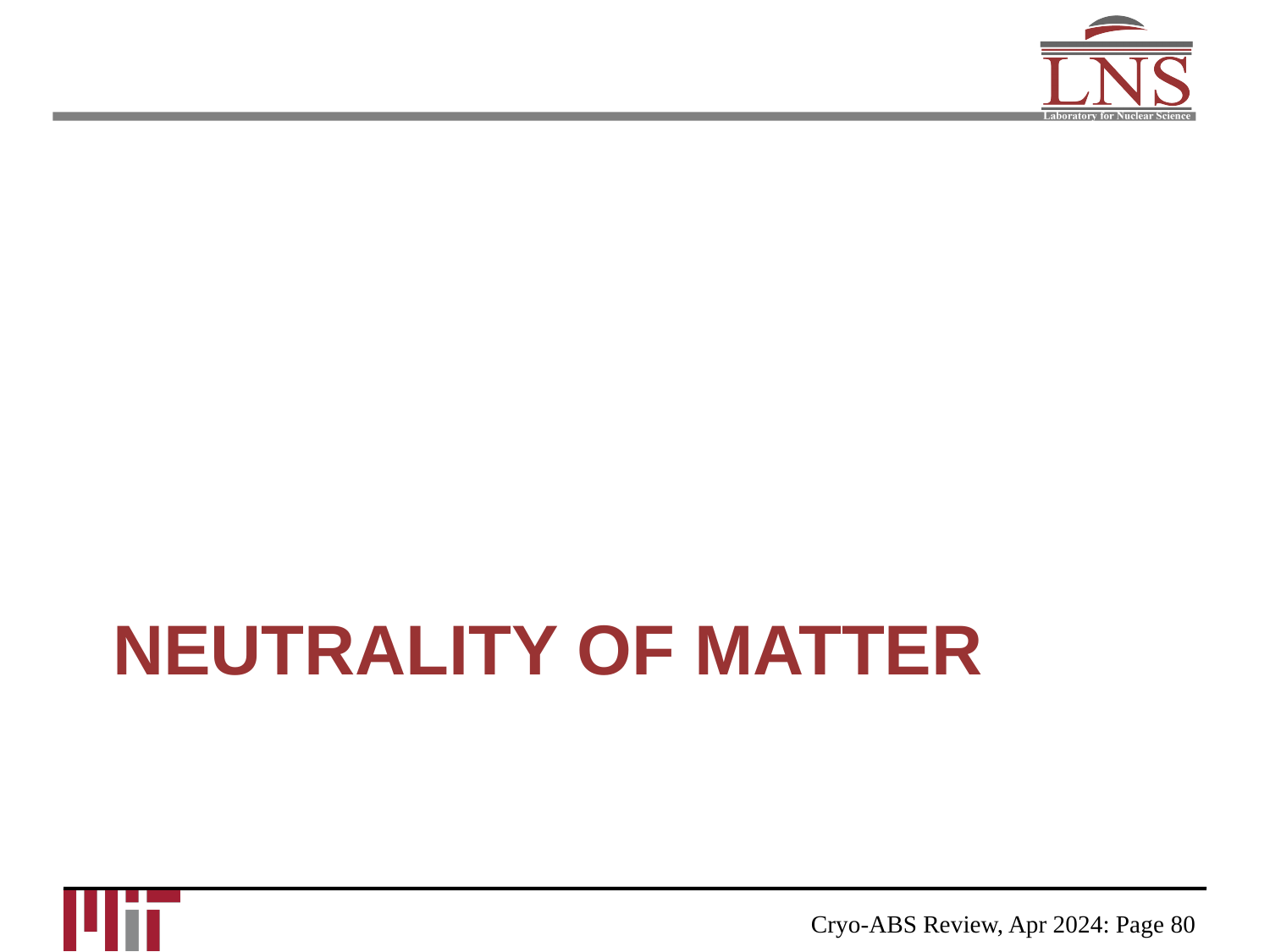

# Neutrality of Matter
Cryo-ABS Review, Apr 2024: Page 80